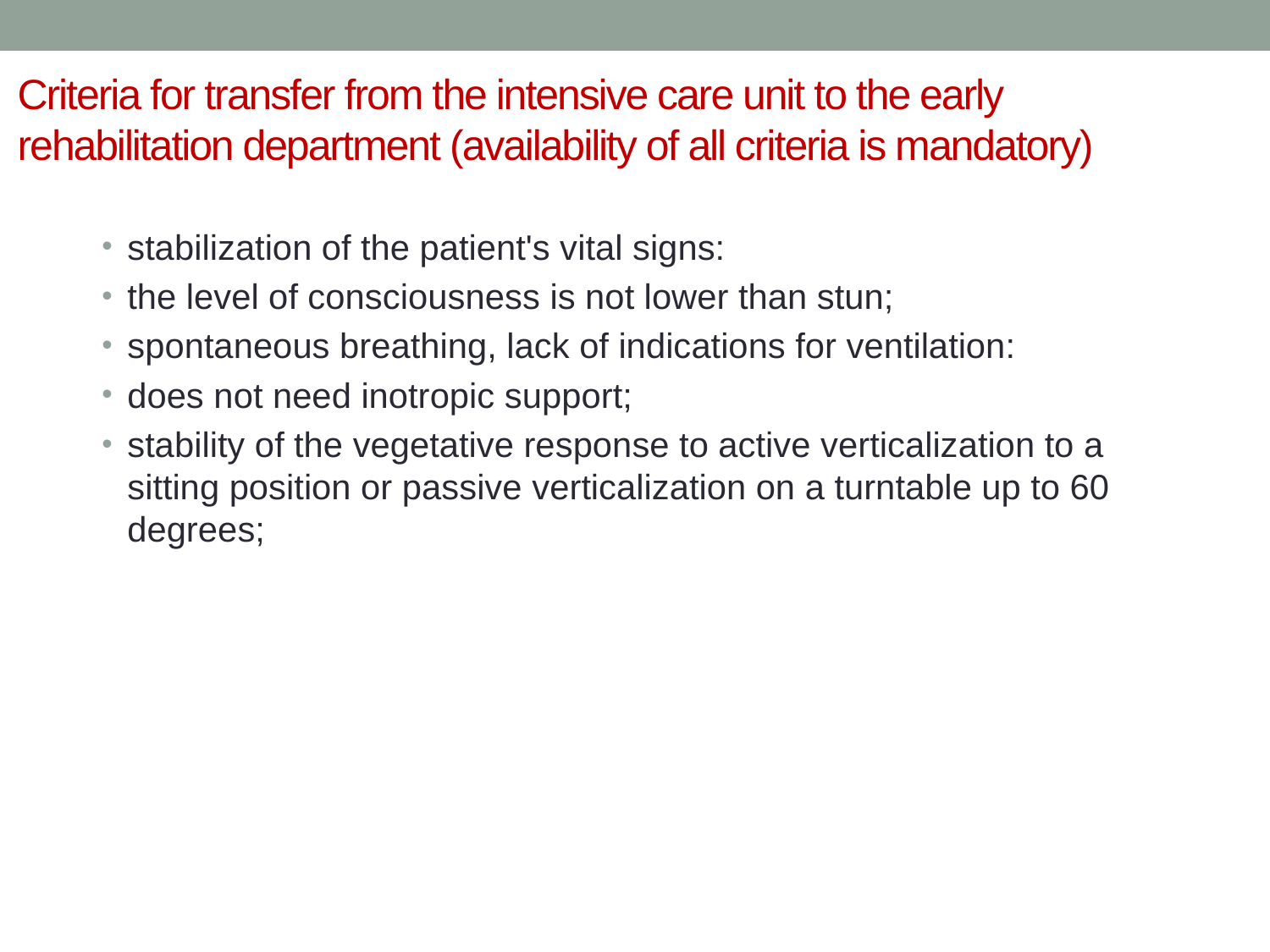

# Criteria for transfer from the intensive care unit to the early rehabilitation department (availability of all criteria is mandatory)
stabilization of the patient's vital signs:
the level of consciousness is not lower than stun;
spontaneous breathing, lack of indications for ventilation:
does not need inotropic support;
stability of the vegetative response to active verticalization to a sitting position or passive verticalization on a turntable up to 60 degrees;